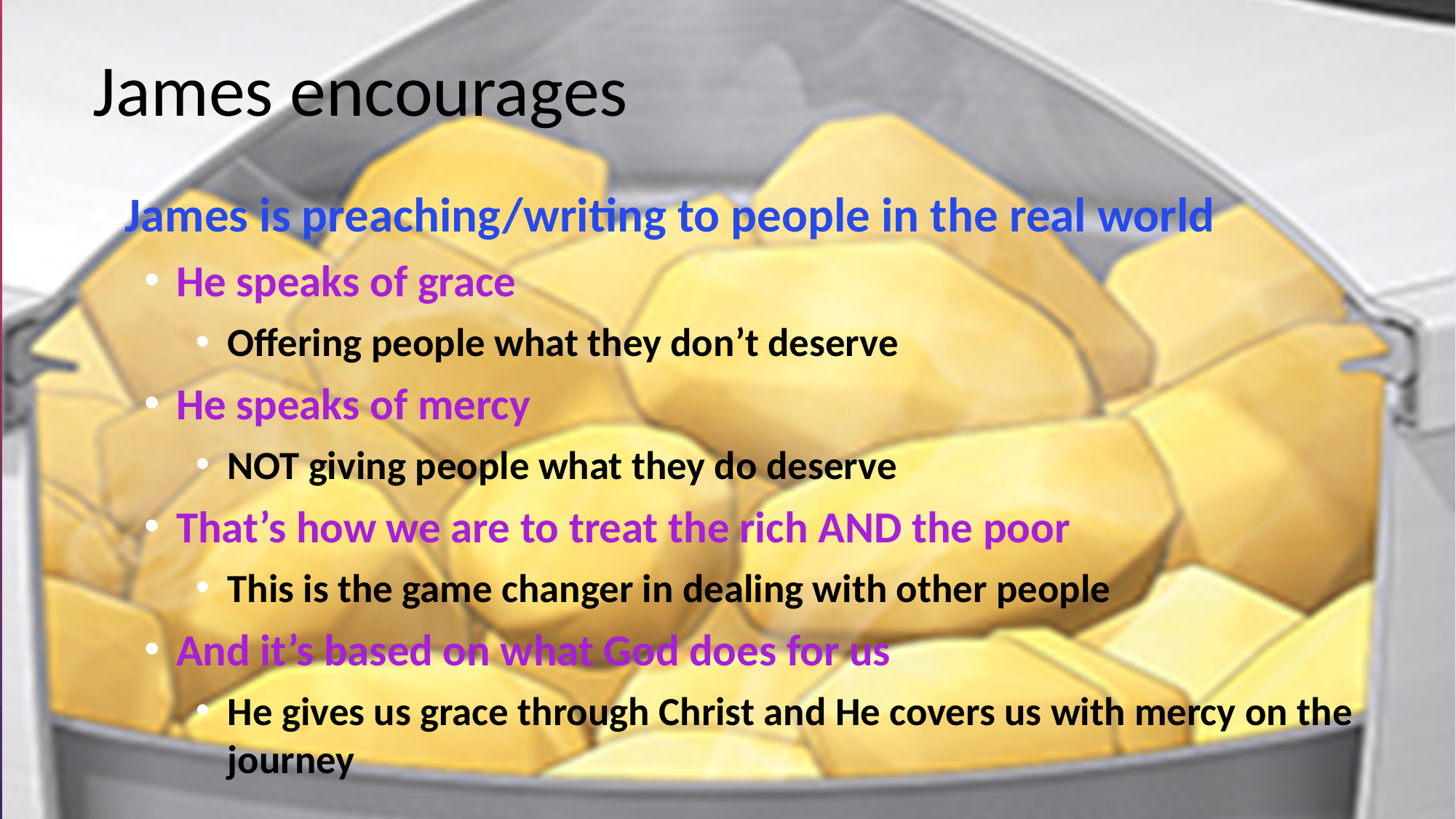

# James encourages
James is preaching/writing to people in the real world
He speaks of grace
Offering people what they don’t deserve
He speaks of mercy
NOT giving people what they do deserve
That’s how we are to treat the rich AND the poor
This is the game changer in dealing with other people
And it’s based on what God does for us
He gives us grace through Christ and He covers us with mercy on the journey